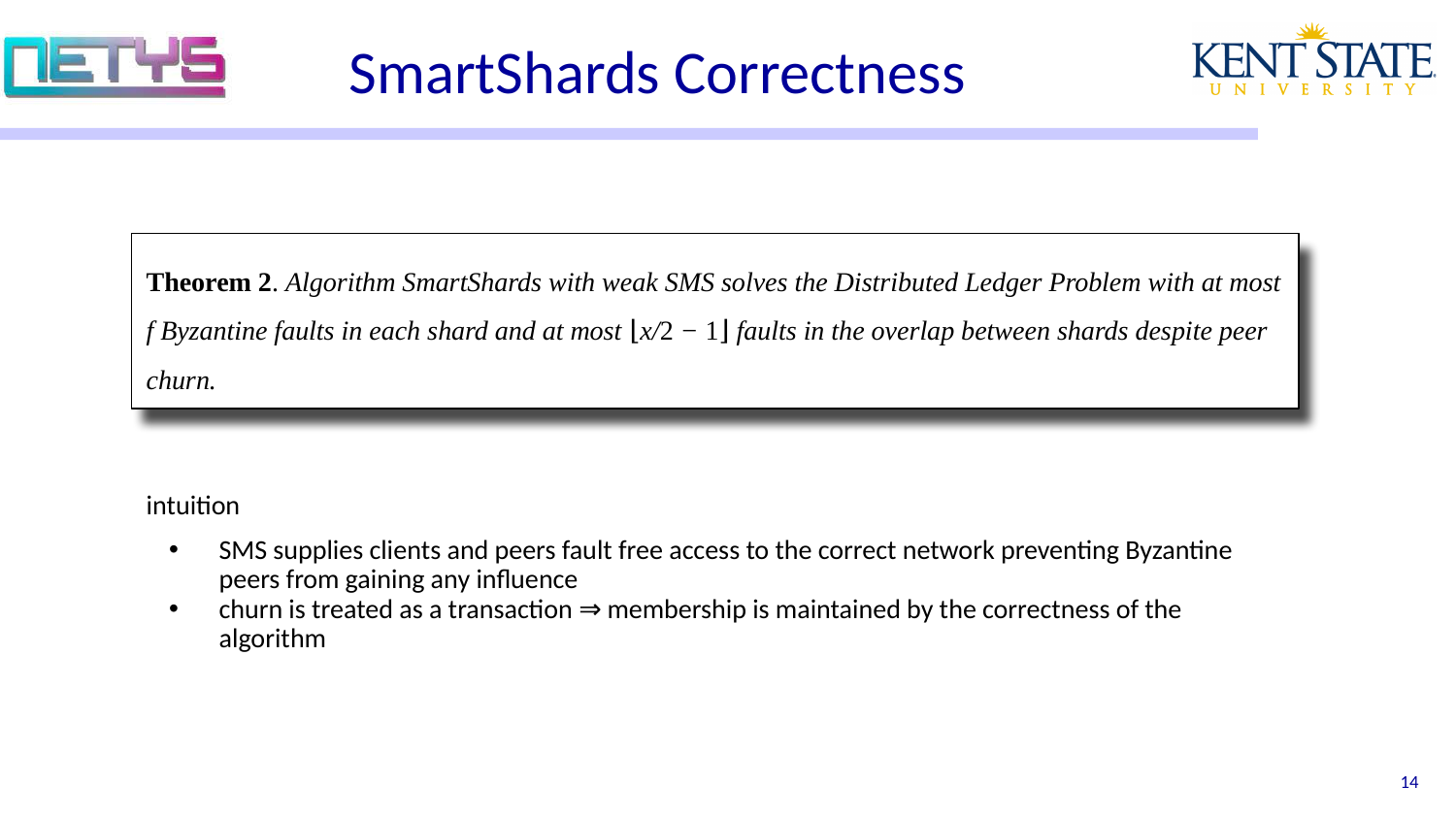

# SmartShards Correctness
Theorem 2. Algorithm SmartShards with weak SMS solves the Distributed Ledger Problem with at most f Byzantine faults in each shard and at most ⌊x/2 − 1⌋ faults in the overlap between shards despite peer churn.
intuition
SMS supplies clients and peers fault free access to the correct network preventing Byzantine peers from gaining any influence
churn is treated as a transaction ⇒ membership is maintained by the correctness of the algorithm
14